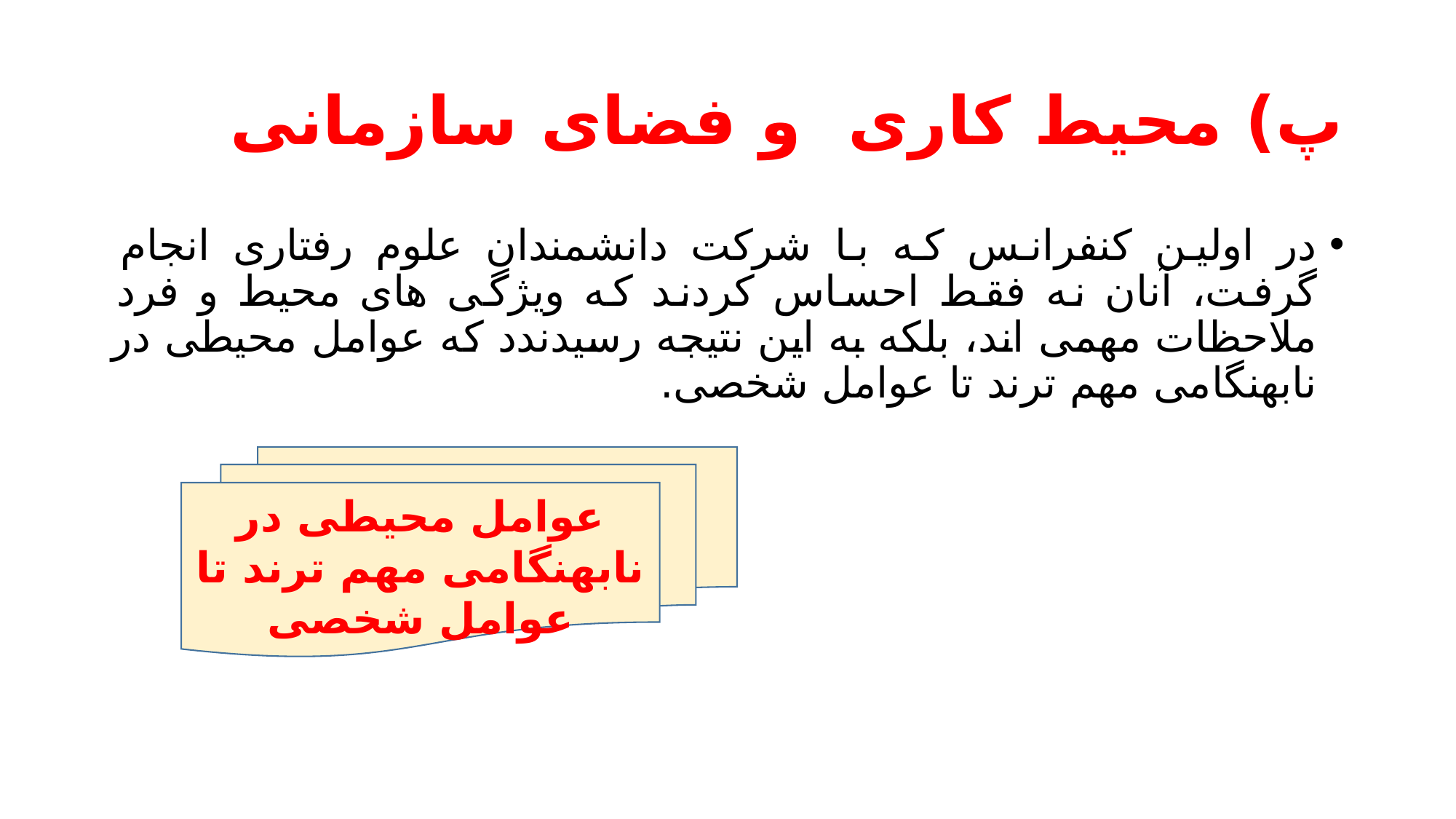

# پ) محیط کاری  و فضای سازمانی
در اولین کنفرانس که با شرکت دانشمندان علوم رفتاری انجام گرفت، آنان نه فقط احساس کردند که ویژگی های محیط و فرد ملاحظات مهمی اند، بلکه به این نتیجه رسیدندد که عوامل محیطی در نابهنگامی مهم ترند تا عوامل شخصی.
عوامل محیطی در نابهنگامی مهم ترند تا عوامل شخصی